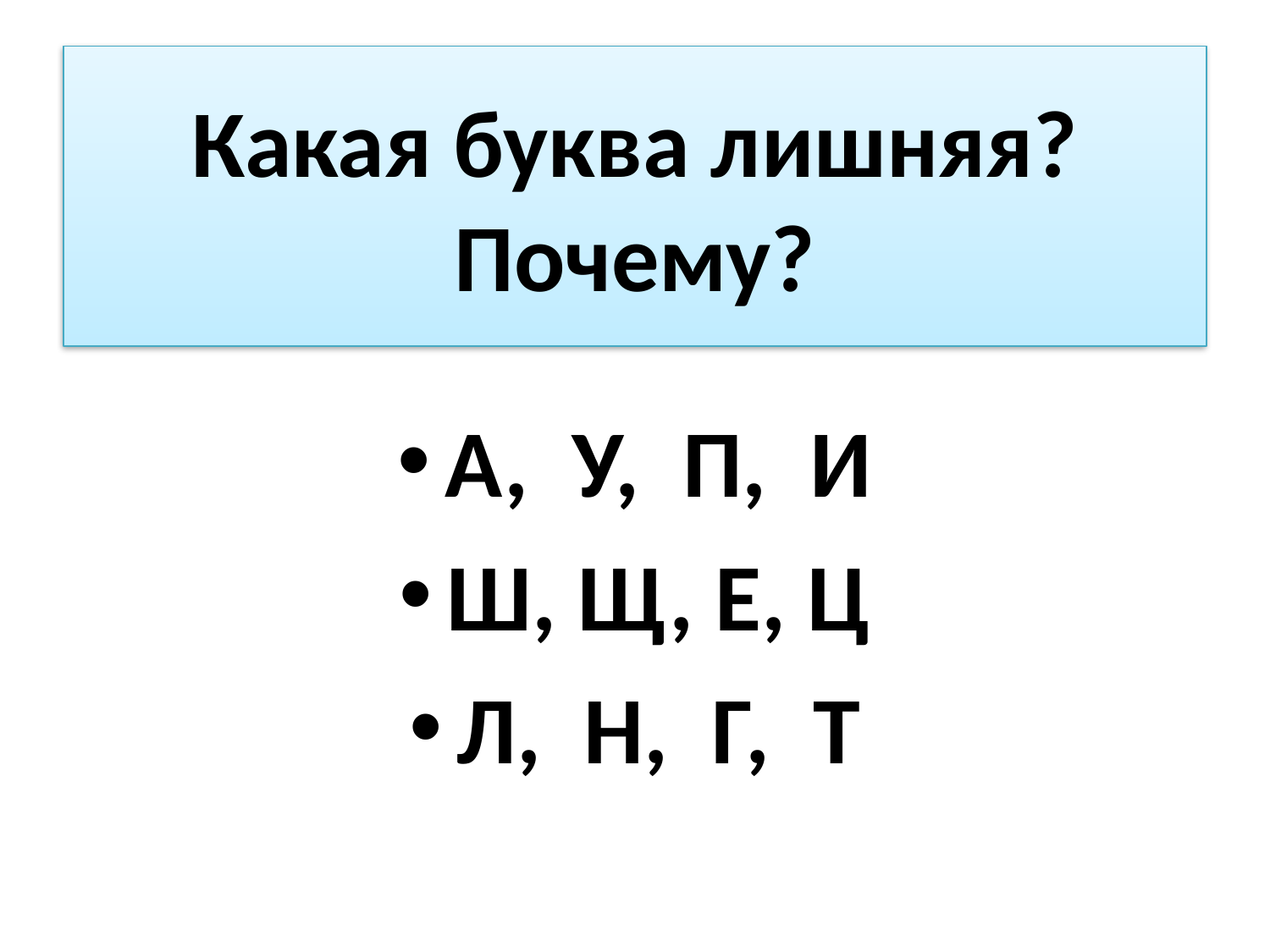

# Какая буква лишняя? Почему?
А,  У,  П,  И
Ш, Щ, Е, Ц
Л,  Н,  Г,  Т